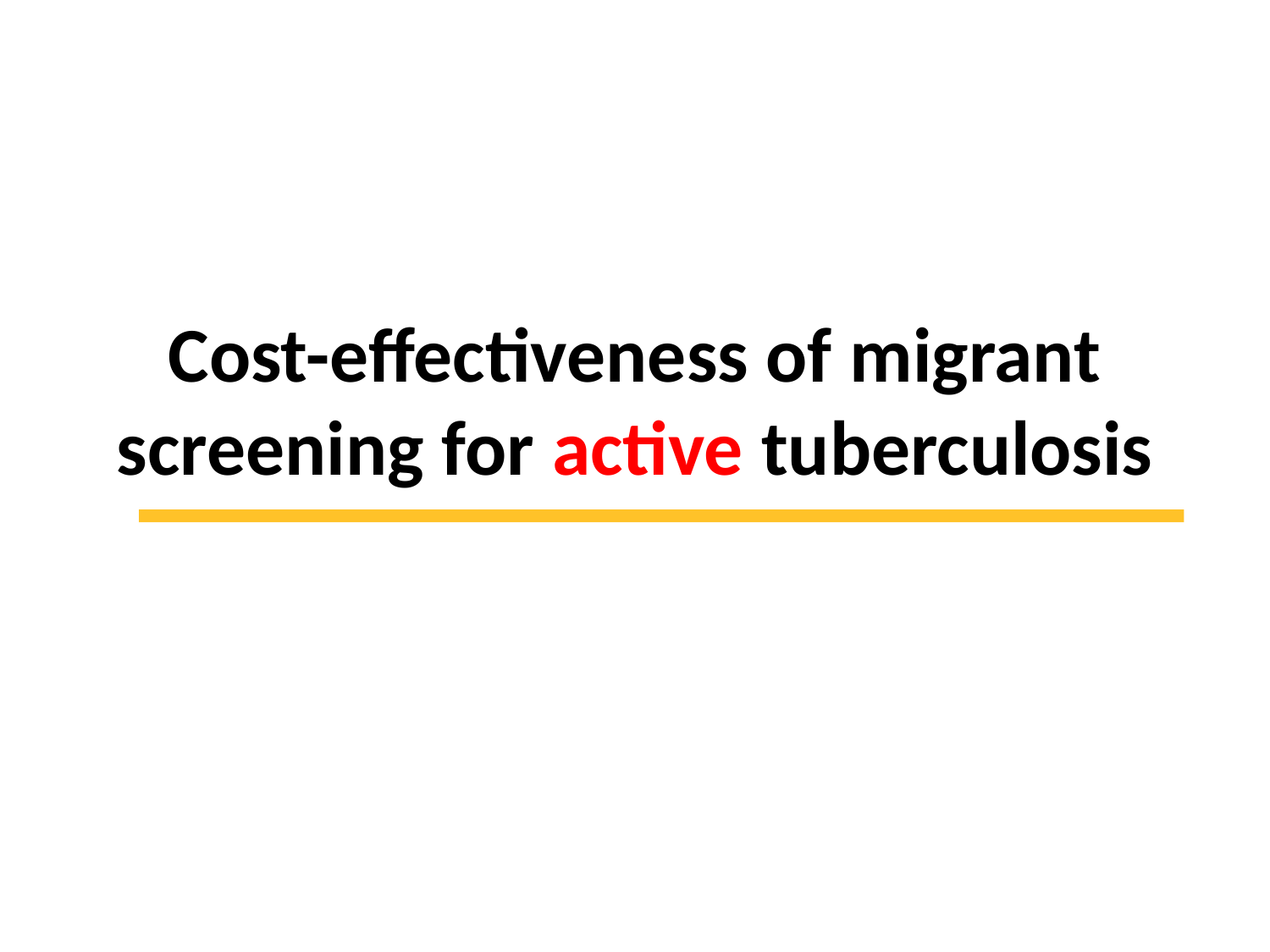

# Cost-effectiveness of migrant screening for active tuberculosis